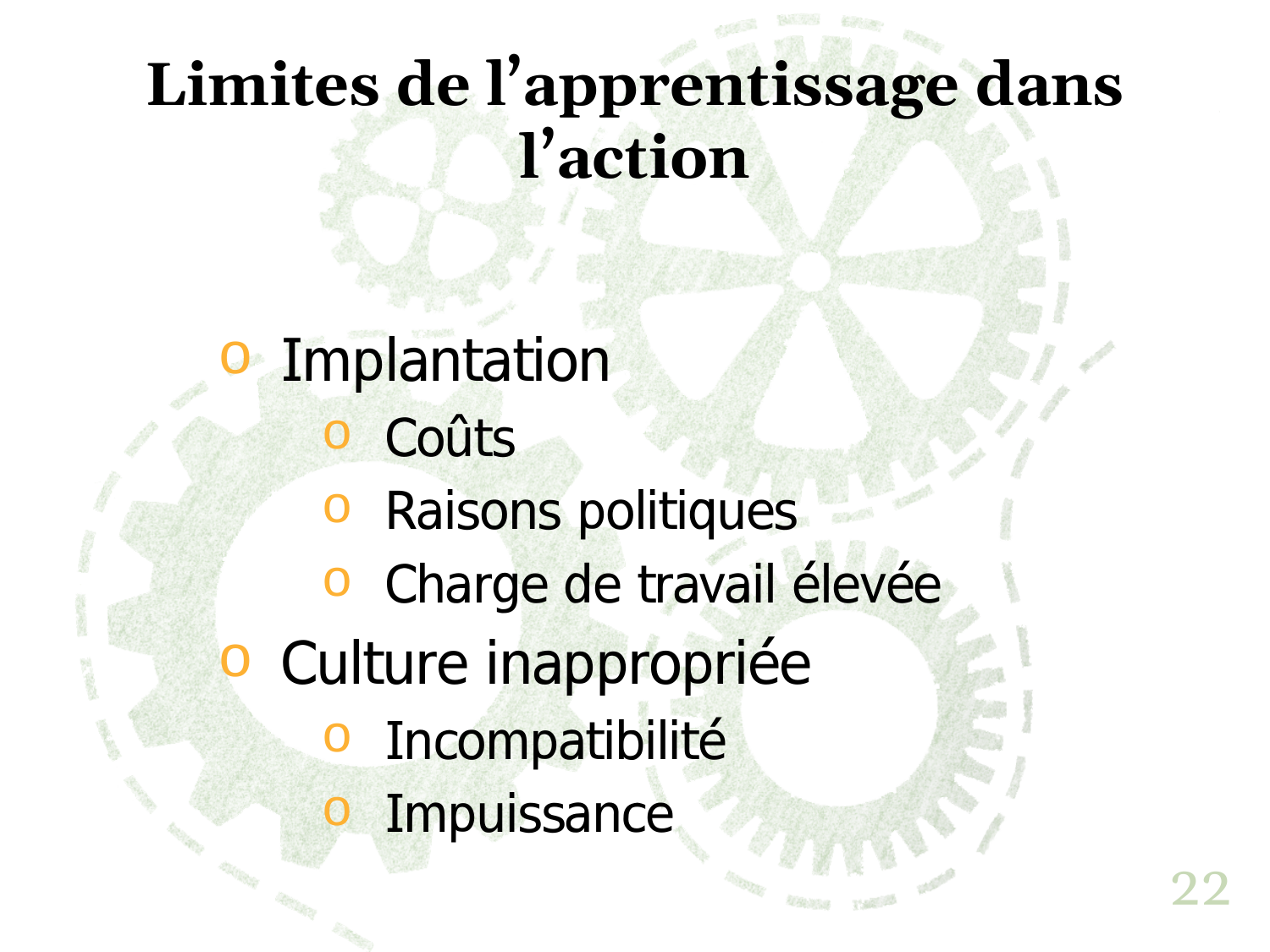

# Limites de l’apprentissage dans l’action
Implantation
Coûts
Raisons politiques
Charge de travail élevée
Culture inappropriée
Incompatibilité
Impuissance

22